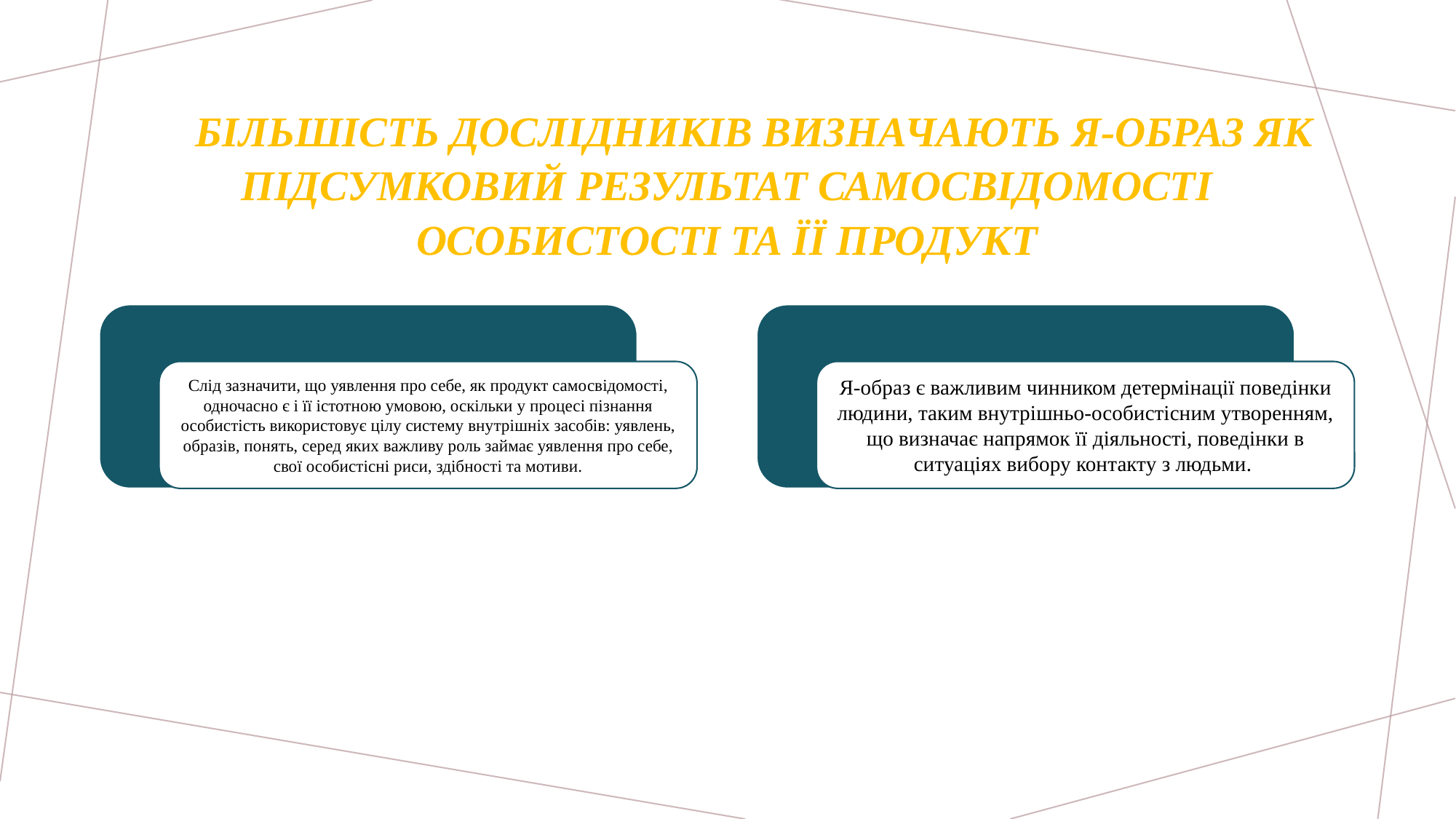

# Більшість дослідників визначають Я-образ як підсумковий результат самосвідомості особистості та її продукт
Слід зазначити, що уявлення про себе, як продукт самосвідомості, одночасно є і її істотною умовою, оскільки у процесі пізнання особистість використовує цілу систему внутрішніх засобів: уявлень, образів, понять, серед яких важливу роль займає уявлення про себе, свої особистісні риси, здібності та мотиви.
Я-образ є важливим чинником детермінації поведінки людини, таким внутрішньо-особистісним утворенням, що визначає напрямок її діяльності, поведінки в ситуаціях вибору контакту з людьми.